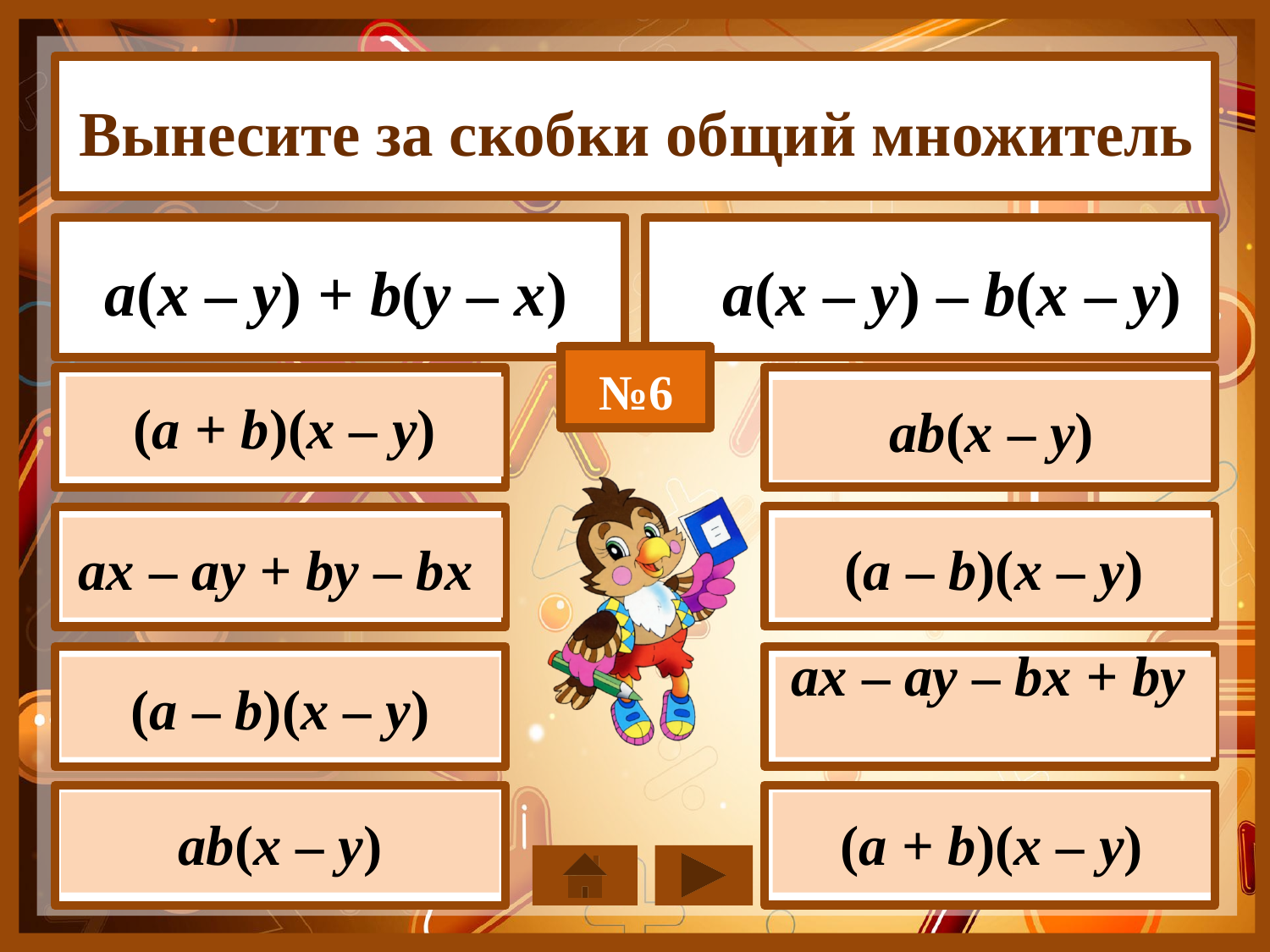

Bынесите за скобки общий множитель
a(х – y) – b(х – y)
a(х – y) + b(y – х)
№6
(а + b)(x – y)
аb(x – y)
ax – ay + by – bx
(а – b)(x – y)
(а – b)(x – y)
ax – ay – bx + by
аb(x – y)
(а + b)(x – y)